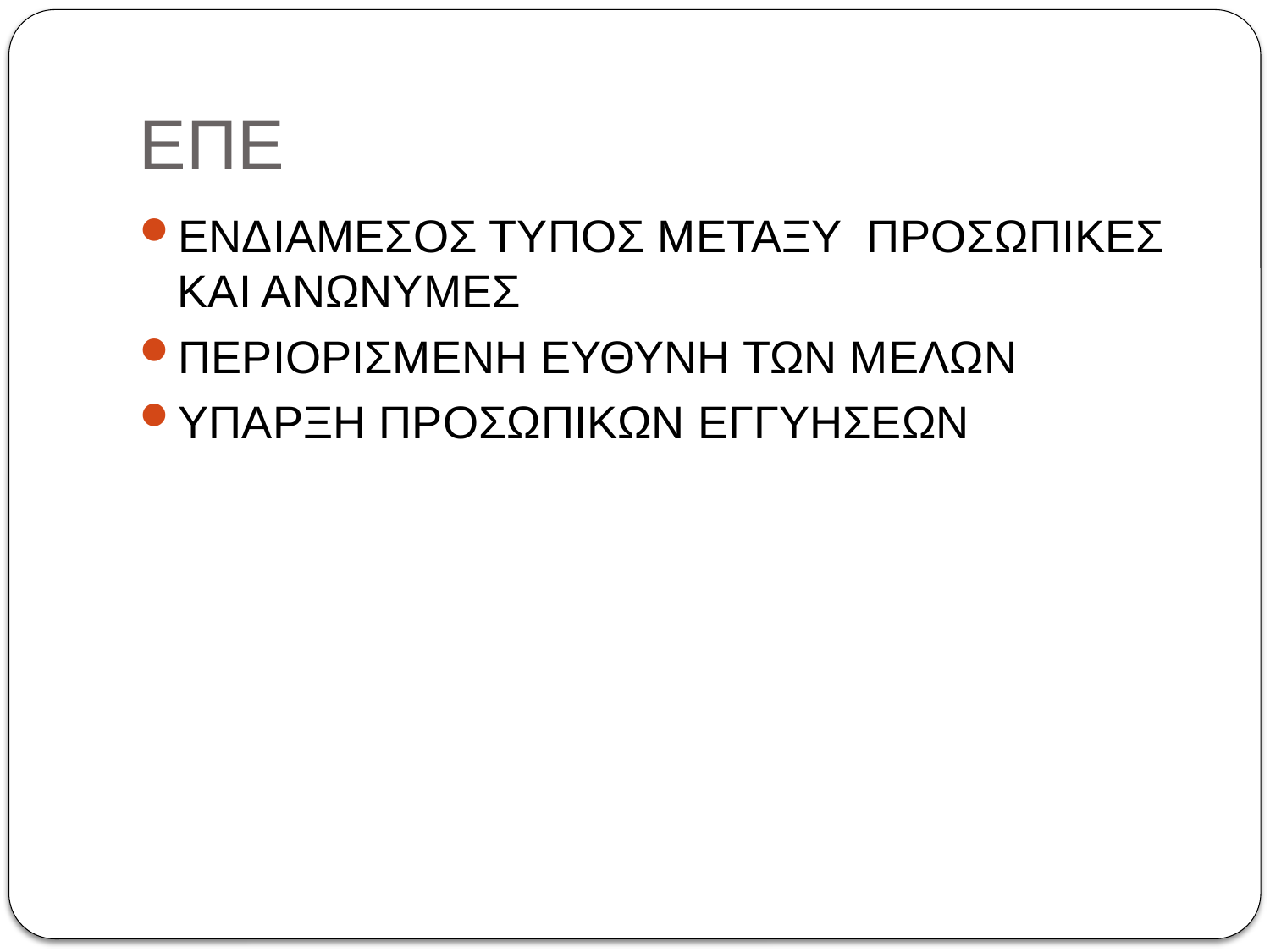

# ΕΠΕ
ΕΝΔΙΑΜΕΣΟΣ ΤΥΠΟΣ ΜΕΤΑΞΥ  ΠΡΟΣΩΠΙΚΕΣ ΚΑΙ ΑΝΩΝΥΜΕΣ
ΠΕΡΙΟΡΙΣΜΕΝΗ ΕΥΘΥΝΗ ΤΩΝ ΜΕΛΩΝ
ΥΠΑΡΞΗ ΠΡΟΣΩΠΙΚΩΝ ΕΓΓΥΗΣΕΩΝ